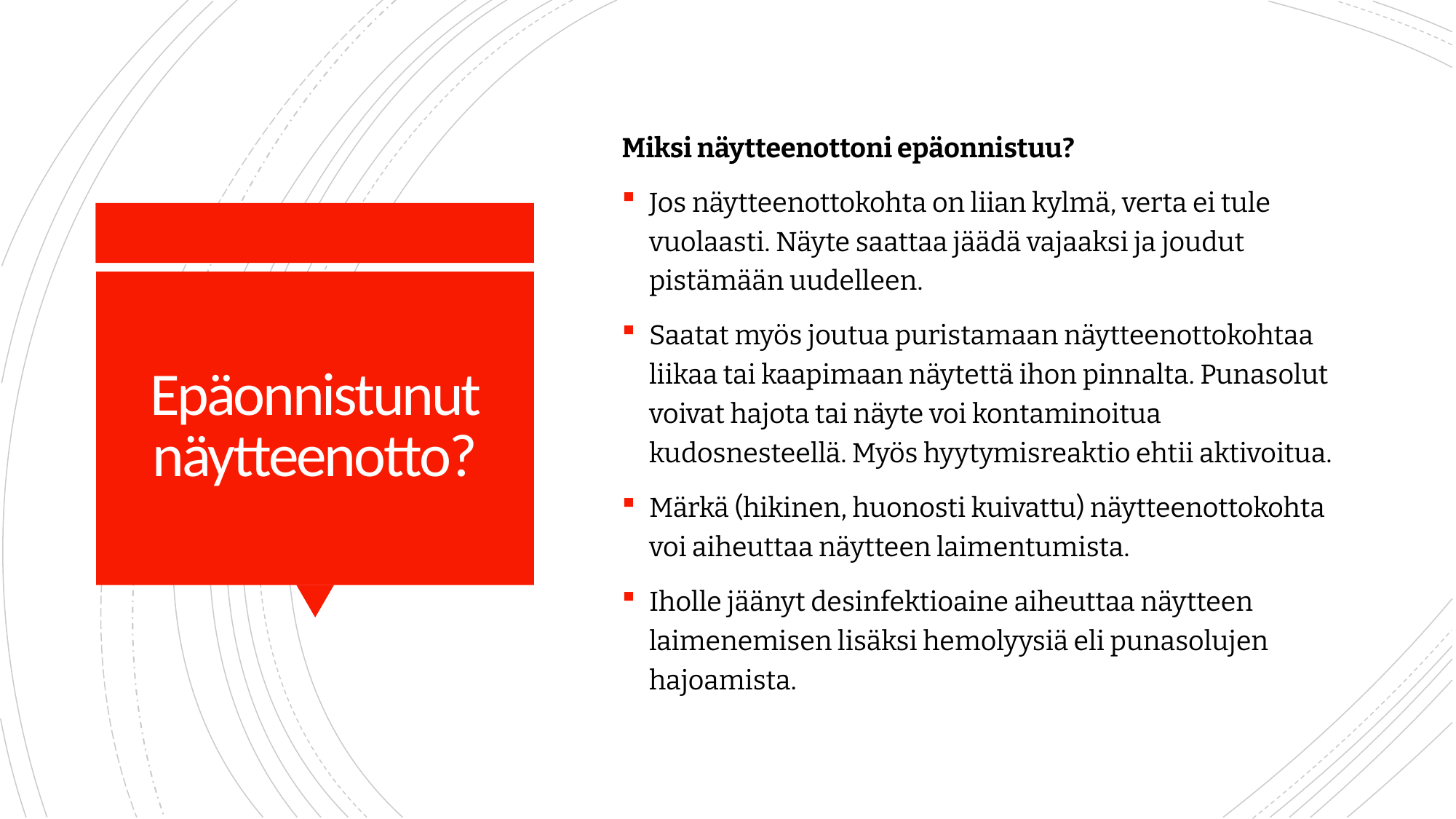

Miksi näytteenottoni epäonnistuu?
Jos näytteenottokohta on liian kylmä, verta ei tule vuolaasti. Näyte saattaa jäädä vajaaksi ja joudut pistämään uudelleen.
Saatat myös joutua puristamaan näytteenottokohtaa liikaa tai kaapimaan näytettä ihon pinnalta. Punasolut voivat hajota tai näyte voi kontaminoitua kudosnesteellä. Myös hyytymisreaktio ehtii aktivoitua.
Märkä (hikinen, huonosti kuivattu) näytteenottokohta voi aiheuttaa näytteen laimentumista.
Iholle jäänyt desinfektioaine aiheuttaa näytteen laimenemisen lisäksi hemolyysiä eli punasolujen hajoamista.
# Epäonnistunut näytteenotto?